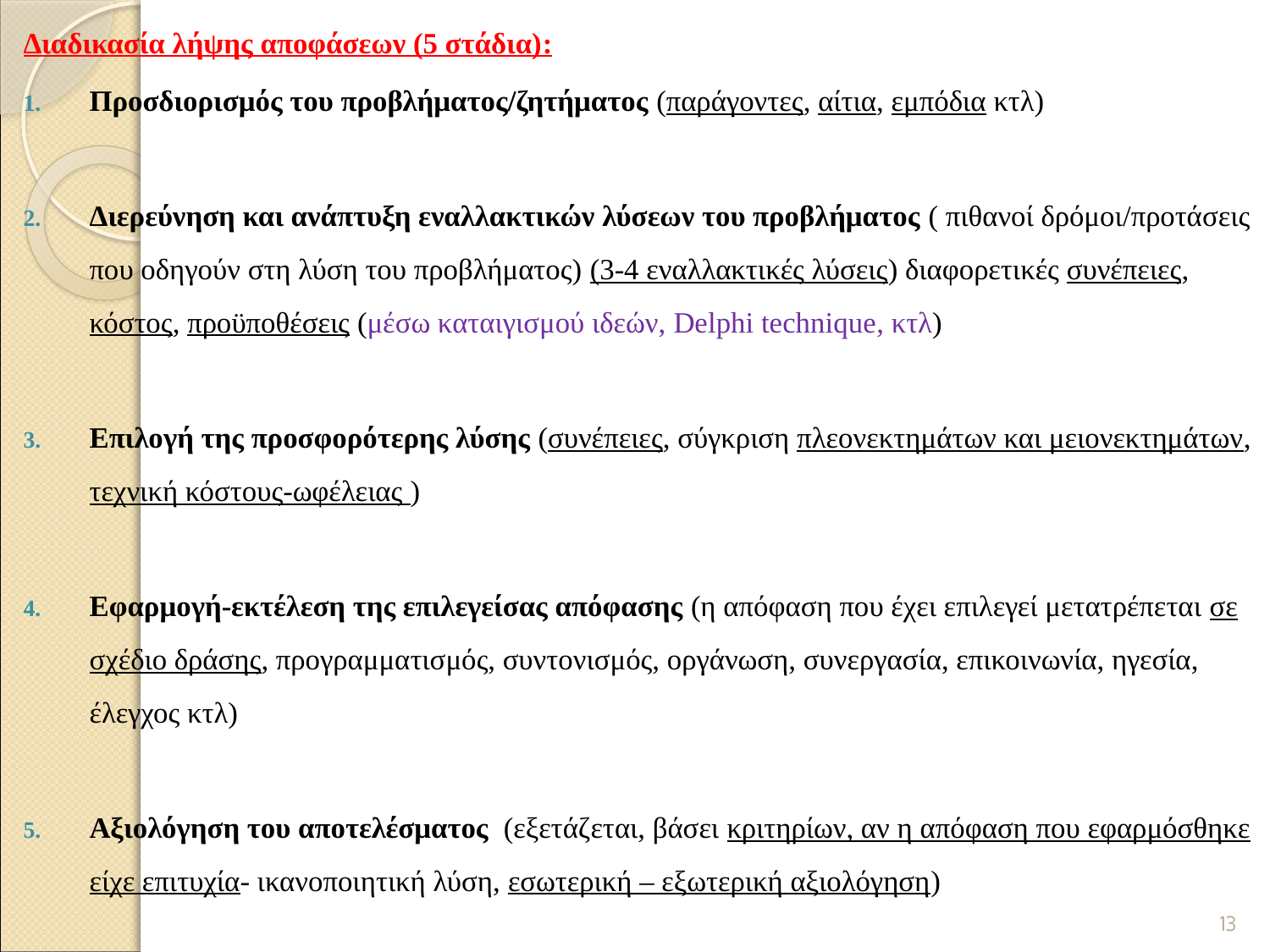

Διαδικασία λήψης αποφάσεων (5 στάδια):
Προσδιορισμός του προβλήματος/ζητήματος (παράγοντες, αίτια, εμπόδια κτλ)

Διερεύνηση και ανάπτυξη εναλλακτικών λύσεων του προβλήματος ( πιθανοί δρόμοι/προτάσεις που οδηγούν στη λύση του προβλήματος) (3-4 εναλλακτικές λύσεις) διαφορετικές συνέπειες, κόστος, προϋποθέσεις (μέσω καταιγισμού ιδεών, Delphi technique, κτλ)

Επιλογή της προσφορότερης λύσης (συνέπειες, σύγκριση πλεονεκτημάτων και μειονεκτημάτων, τεχνική κόστους-ωφέλειας )

Εφαρμογή-εκτέλεση της επιλεγείσας απόφασης (η απόφαση που έχει επιλεγεί μετατρέπεται σε σχέδιο δράσης, προγραμματισμός, συντονισμός, οργάνωση, συνεργασία, επικοινωνία, ηγεσία, έλεγχος κτλ)

Αξιολόγηση του αποτελέσματος  (εξετάζεται, βάσει κριτηρίων, αν η απόφαση που εφαρμόσθηκε είχε επιτυχία- ικανοποιητική λύση, εσωτερική – εξωτερική αξιολόγηση)

13